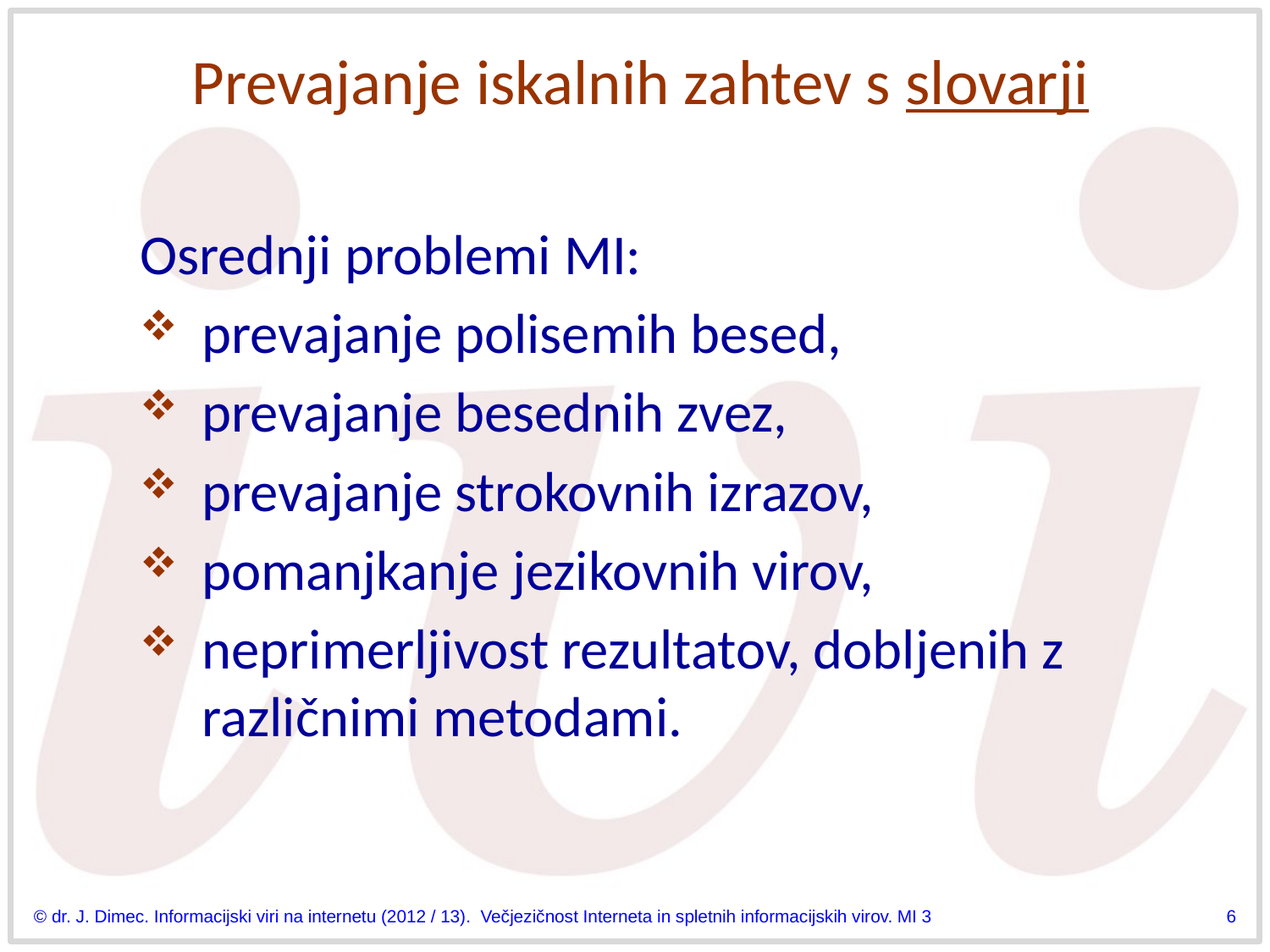

# Prevajanje iskalnih zahtev s slovarji
Osrednji problemi MI:
prevajanje polisemih besed,
prevajanje besednih zvez,
prevajanje strokovnih izrazov,
pomanjkanje jezikovnih virov,
neprimerljivost rezultatov, dobljenih z različnimi metodami.
© dr. J. Dimec. Informacijski viri na internetu (2012 / 13).  Večjezičnost Interneta in spletnih informacijskih virov. MI 3
6